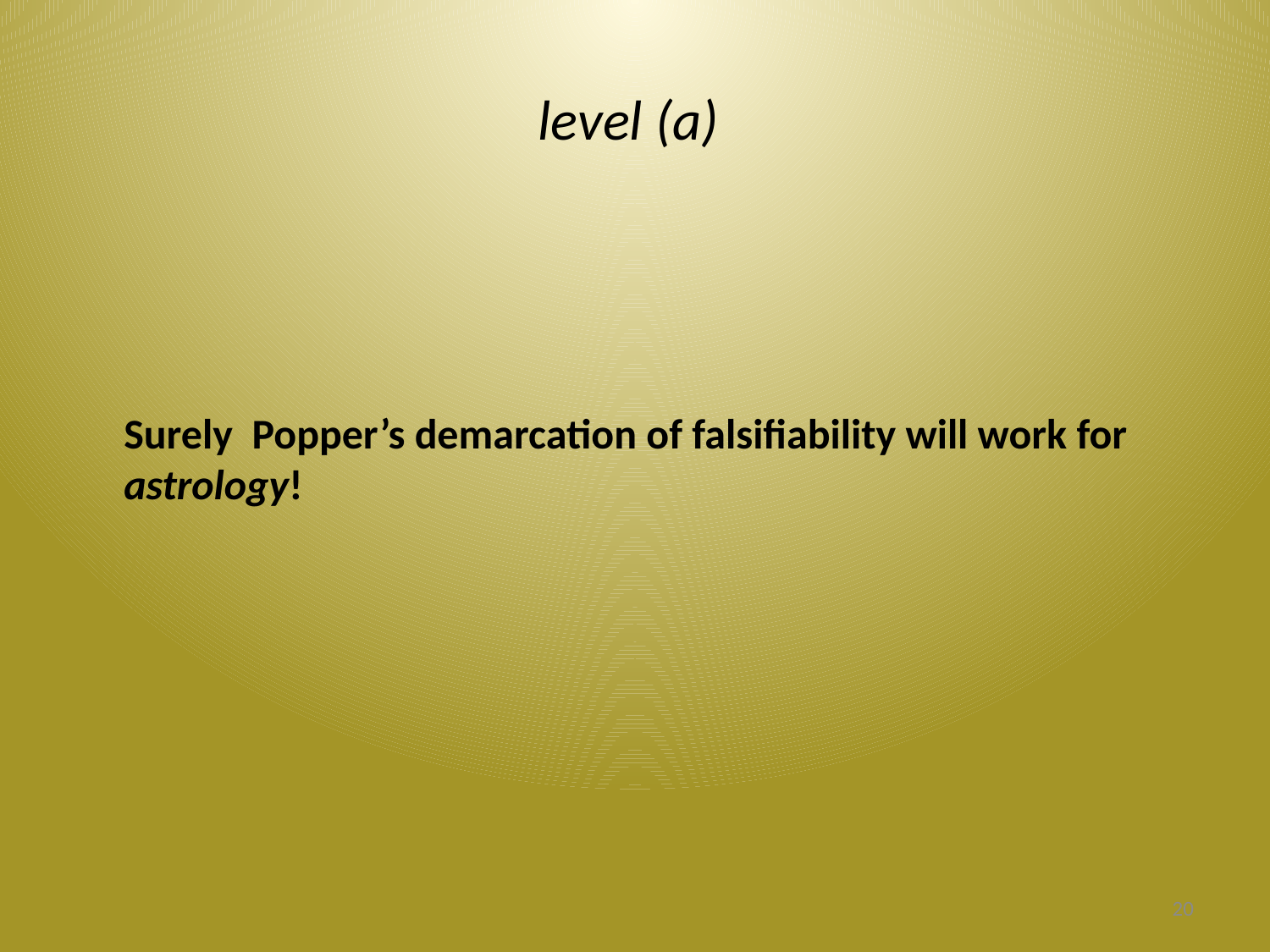

# level (a)

	Surely  Popper’s demarcation of falsifiability will work for 	astrology!

20